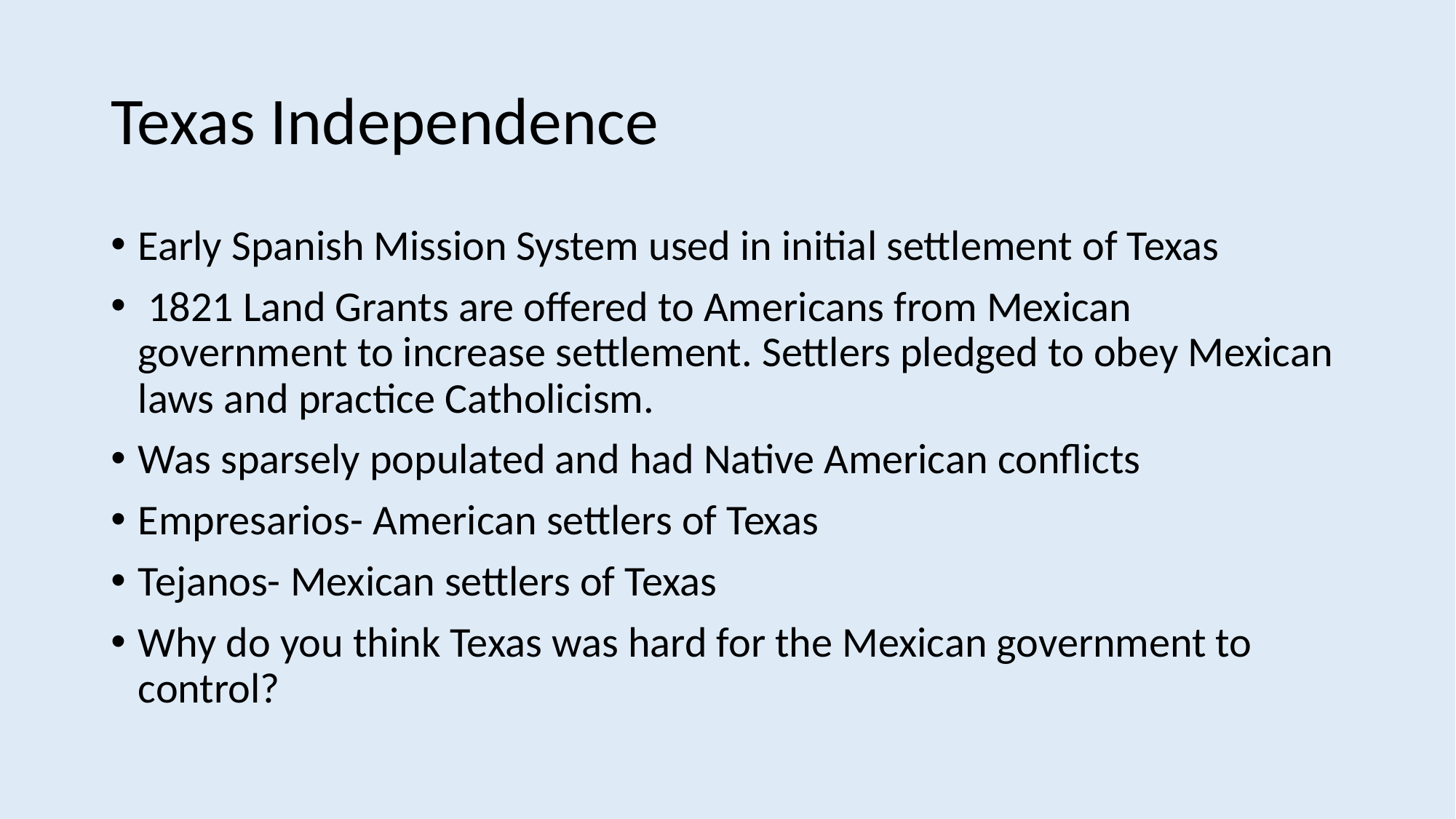

# Texas Independence
Early Spanish Mission System used in initial settlement of Texas
 1821 Land Grants are offered to Americans from Mexican government to increase settlement. Settlers pledged to obey Mexican laws and practice Catholicism.
Was sparsely populated and had Native American conflicts
Empresarios- American settlers of Texas
Tejanos- Mexican settlers of Texas
Why do you think Texas was hard for the Mexican government to control?